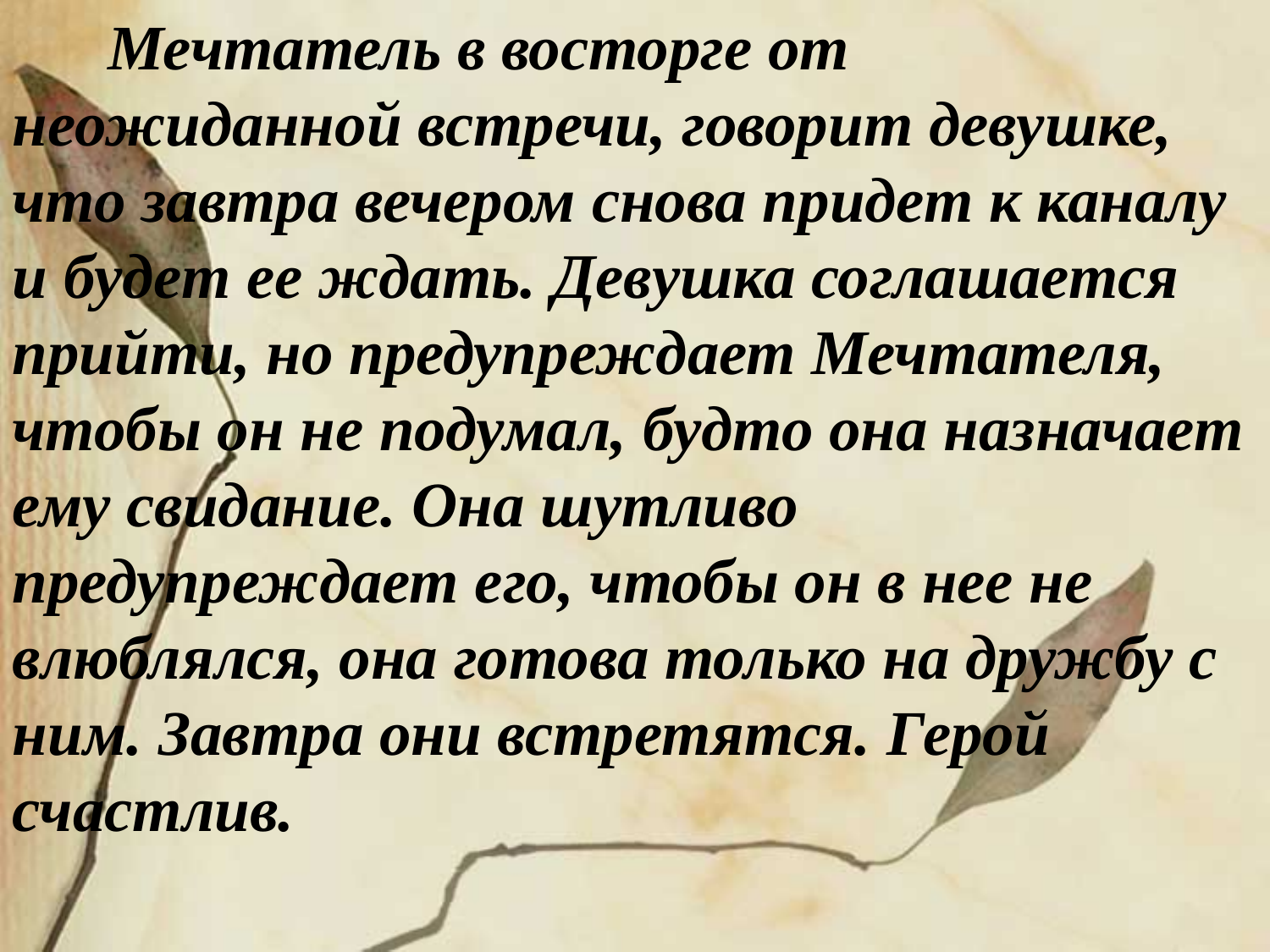

Мечтатель в восторге от неожиданной встречи, говорит девушке, что завтра вечером снова придет к каналу и будет ее ждать. Девушка соглашается прийти, но предупреждает Мечтателя, чтобы он не подумал, будто она назначает ему свидание. Она шутливо предупреждает его, чтобы он в нее не влюблялся, она готова только на дружбу с ним. Завтра они встретятся. Герой счастлив.